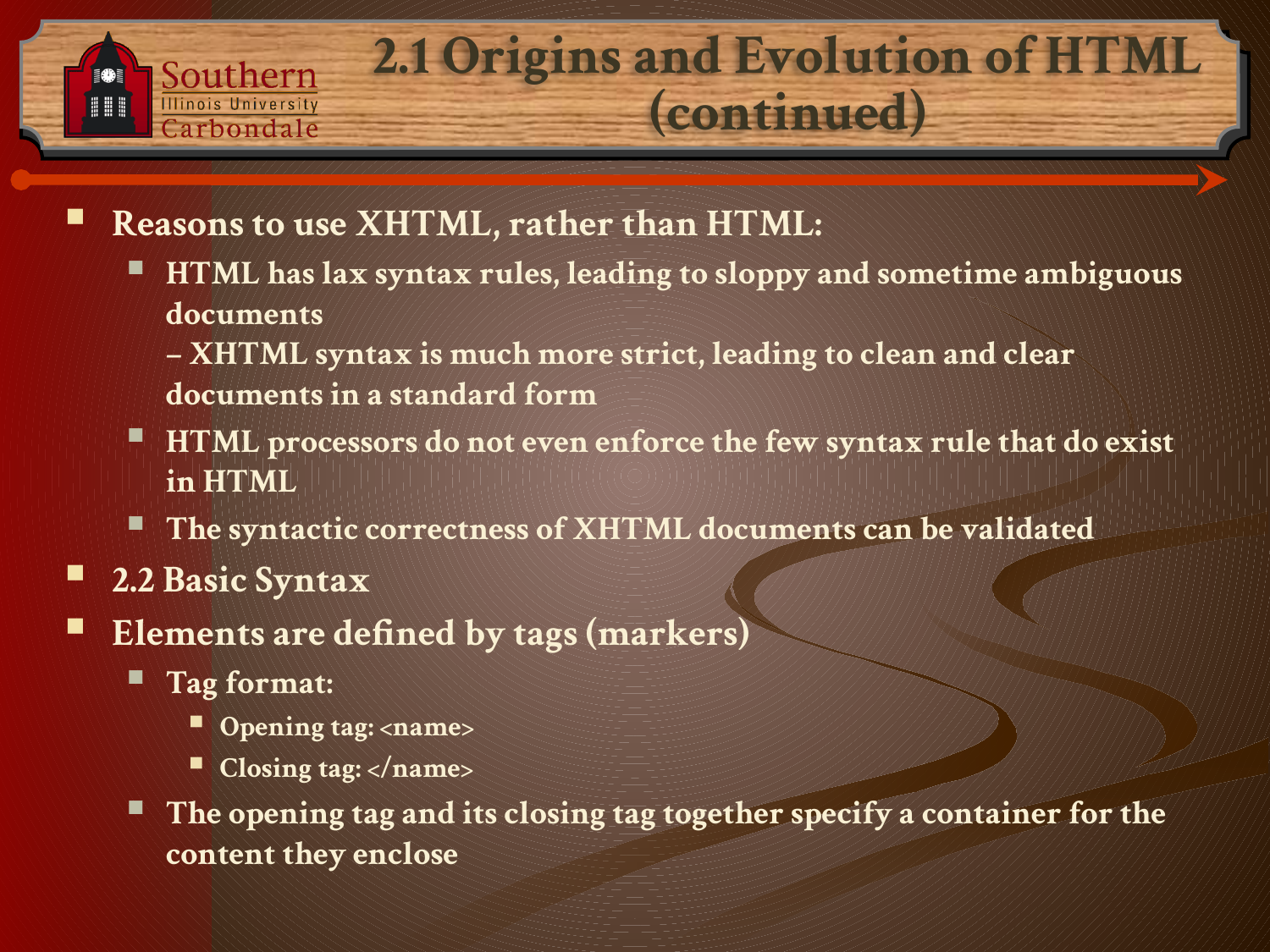

# 2.1 Origins and Evolution of HTML (continued)
Reasons to use XHTML, rather than HTML:
HTML has lax syntax rules, leading to sloppy and sometime ambiguous documents
– XHTML syntax is much more strict, leading to clean and clear documents in a standard form
HTML processors do not even enforce the few syntax rule that do exist in HTML
The syntactic correctness of XHTML documents can be validated
2.2 Basic Syntax
Elements are defined by tags (markers)
Tag format:
Opening tag: <name>
Closing tag: </name>
The opening tag and its closing tag together specify a container for the content they enclose